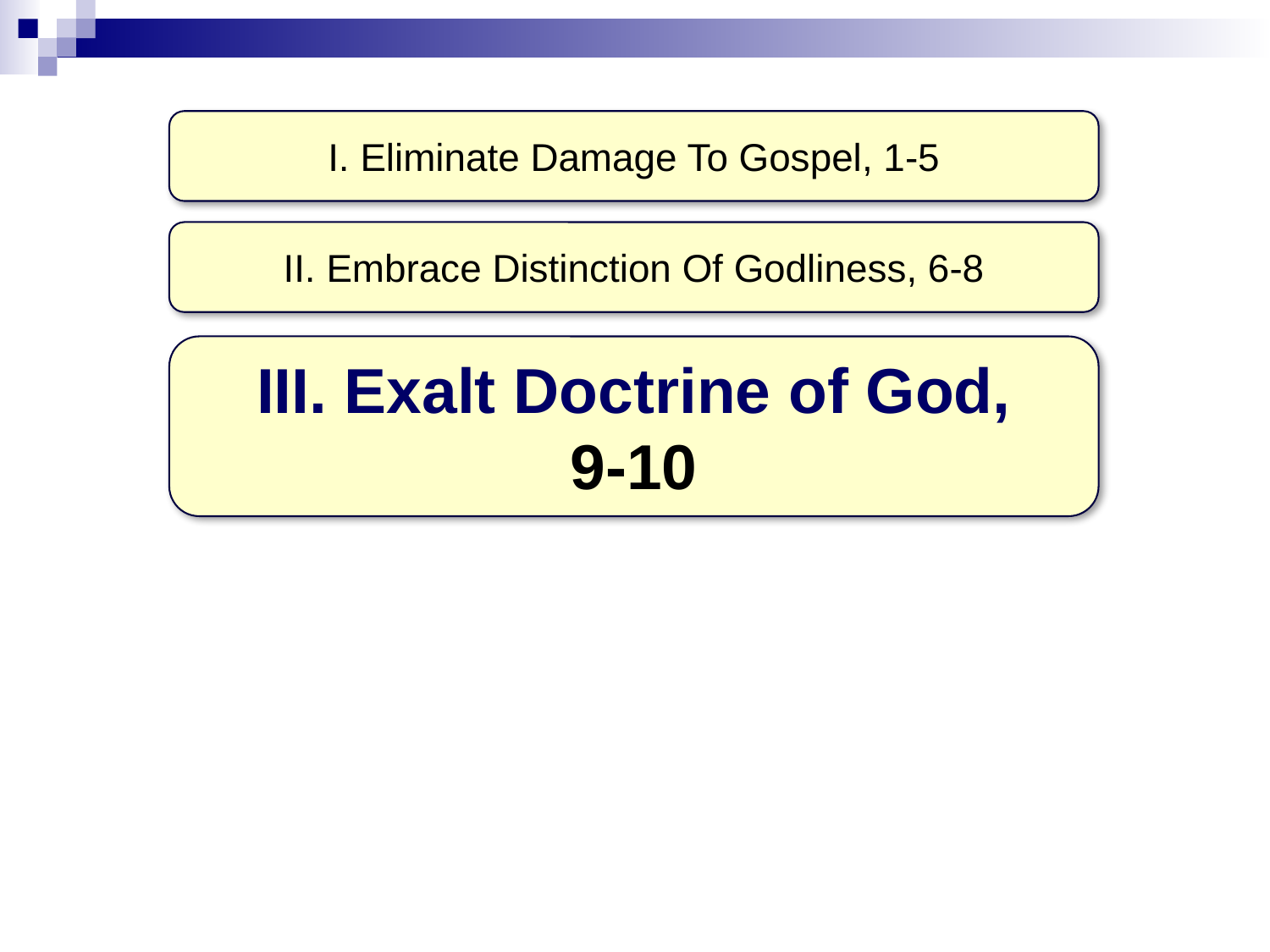

I. Eliminate Damage To Gospel, 1-5
II. Embrace Distinction Of Godliness, 6-8
III. Exalt Doctrine of God,
9-10